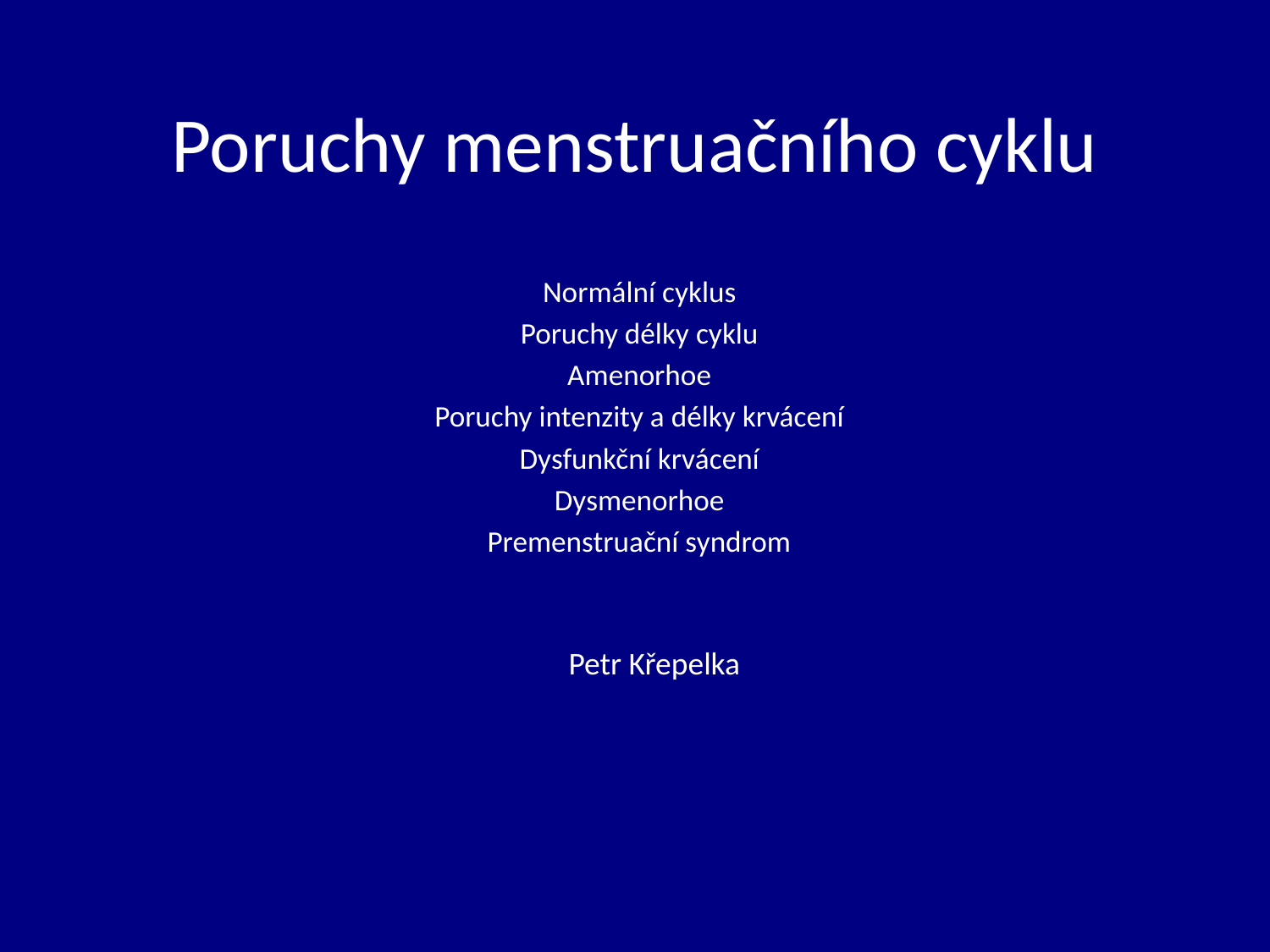

# Poruchy menstruačního cyklu
Normální cyklus
Poruchy délky cyklu
Amenorhoe
Poruchy intenzity a délky krvácení
Dysfunkční krvácení
Dysmenorhoe
Premenstruační syndrom

Petr Křepelka